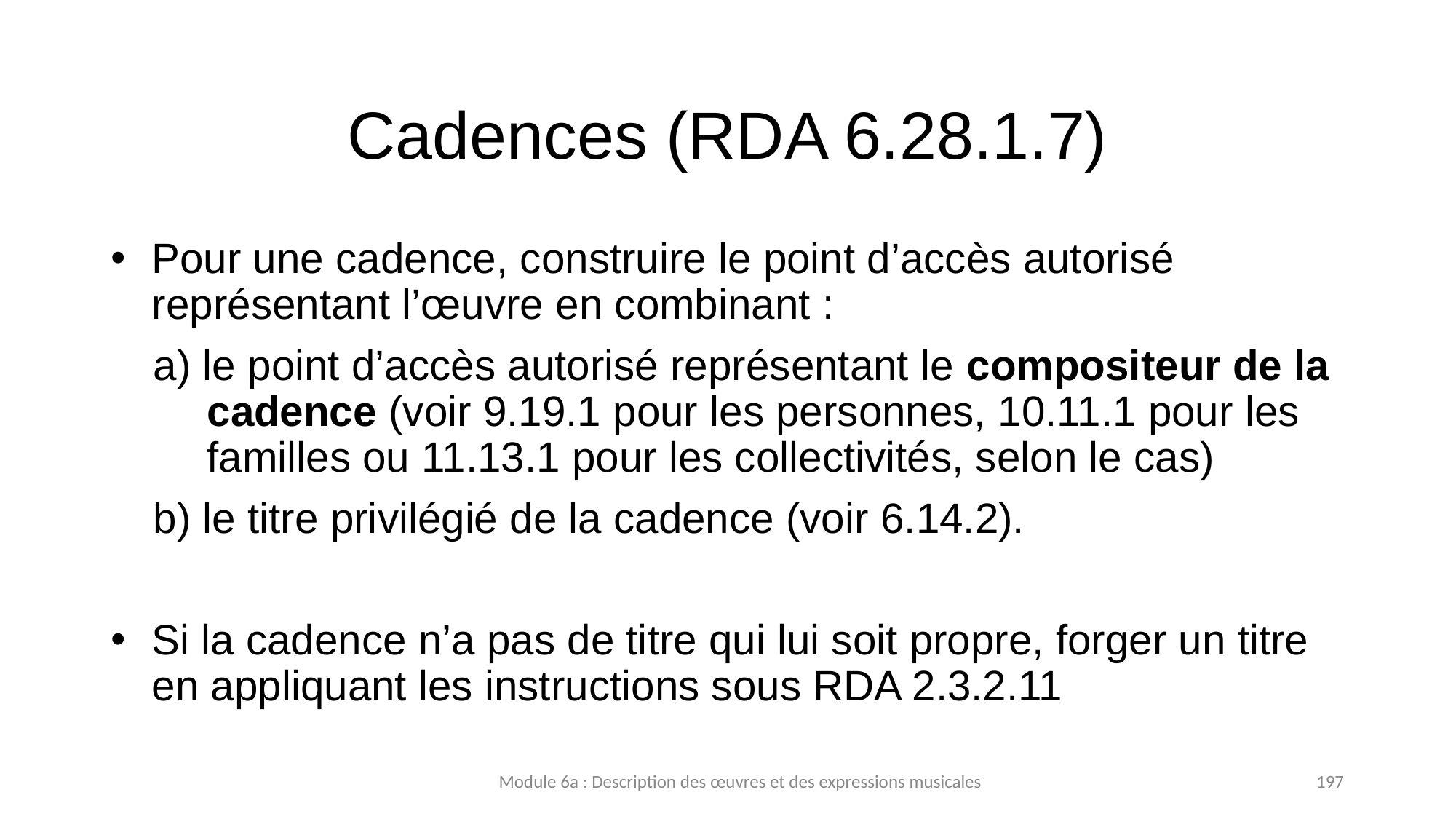

# Cadences (RDA 6.28.1.7)
Pour une cadence, construire le point d’accès autorisé représentant l’œuvre en combinant :
a) le point d’accès autorisé représentant le compositeur de la cadence (voir 9.19.1 pour les personnes, 10.11.1 pour les familles ou 11.13.1 pour les collectivités, selon le cas)
b) le titre privilégié de la cadence (voir 6.14.2).

Si la cadence n’a pas de titre qui lui soit propre, forger un titre en appliquant les instructions sous RDA 2.3.2.11
Module 6a : Description des œuvres et des expressions musicales
197